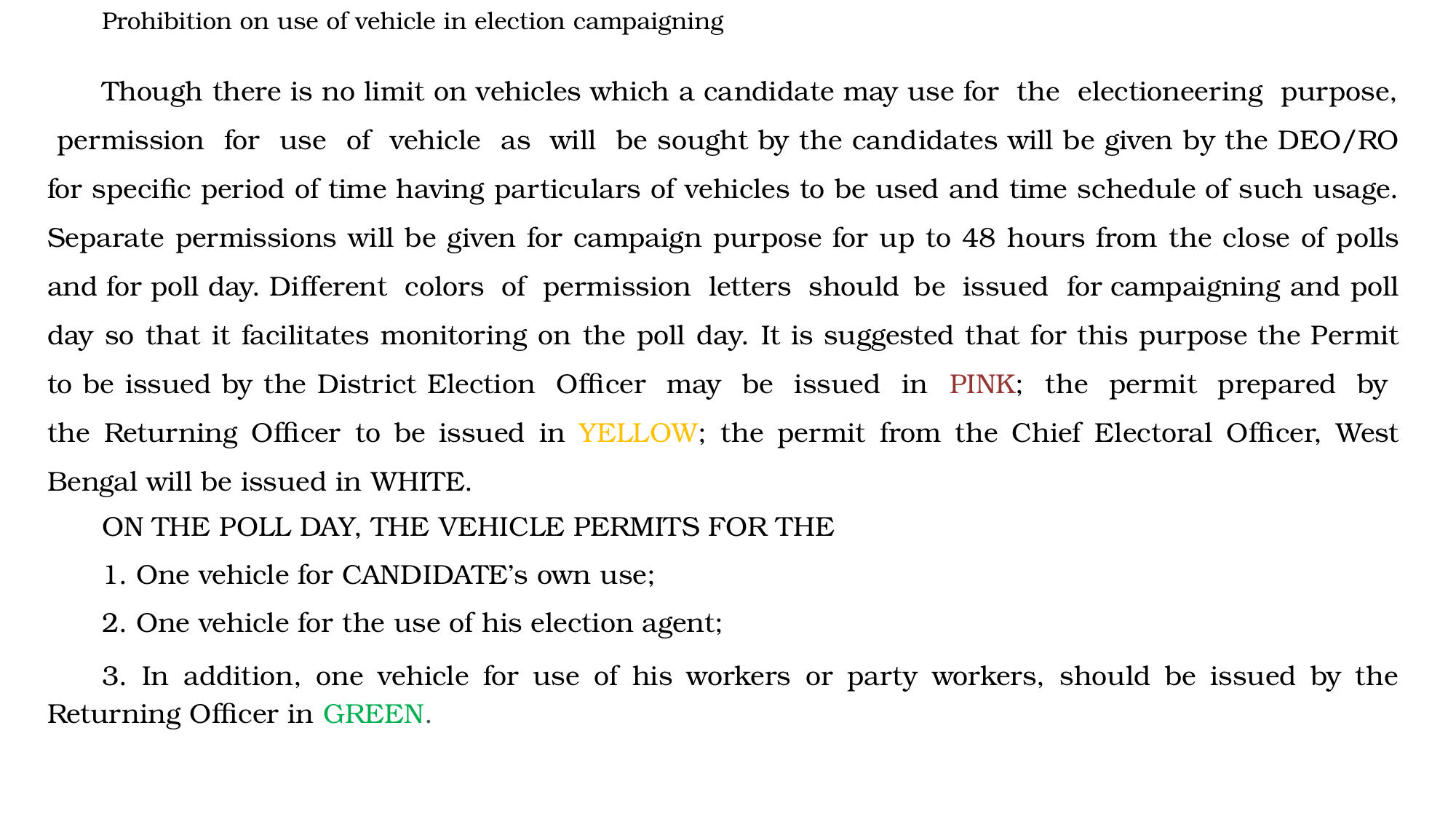

Prohibition on use of vehicle in election campaigning

Though there is no limit on vehicles which a candidate may use for  the  electioneering  purpose,  permission  for  use  of  vehicle  as  will  be sought by the candidates will be given by the DEO/RO for specific period of time having particulars of vehicles to be used and time schedule of such usage. Separate permissions will be given for campaign purpose for up to 48 hours from the close of polls and for poll day. Different  colors  of  permission  letters  should be  issued  for campaigning and poll day so that it facilitates monitoring on the poll day. It is suggested that for this purpose the Permit to be issued by the District Election  Officer  may  be  issued  in  PINK;  the  permit  prepared  by  the Returning Officer to be issued in YELLOW; the permit from the Chief Electoral Officer, West Bengal will be issued in WHITE.

ON THE POLL DAY, THE VEHICLE PERMITS FOR THE

1. One vehicle for CANDIDATE’s own use;

2. One vehicle for the use of his election agent;

3. In addition, one vehicle for use of his workers or party workers, should be issued by the Returning Officer in GREEN.